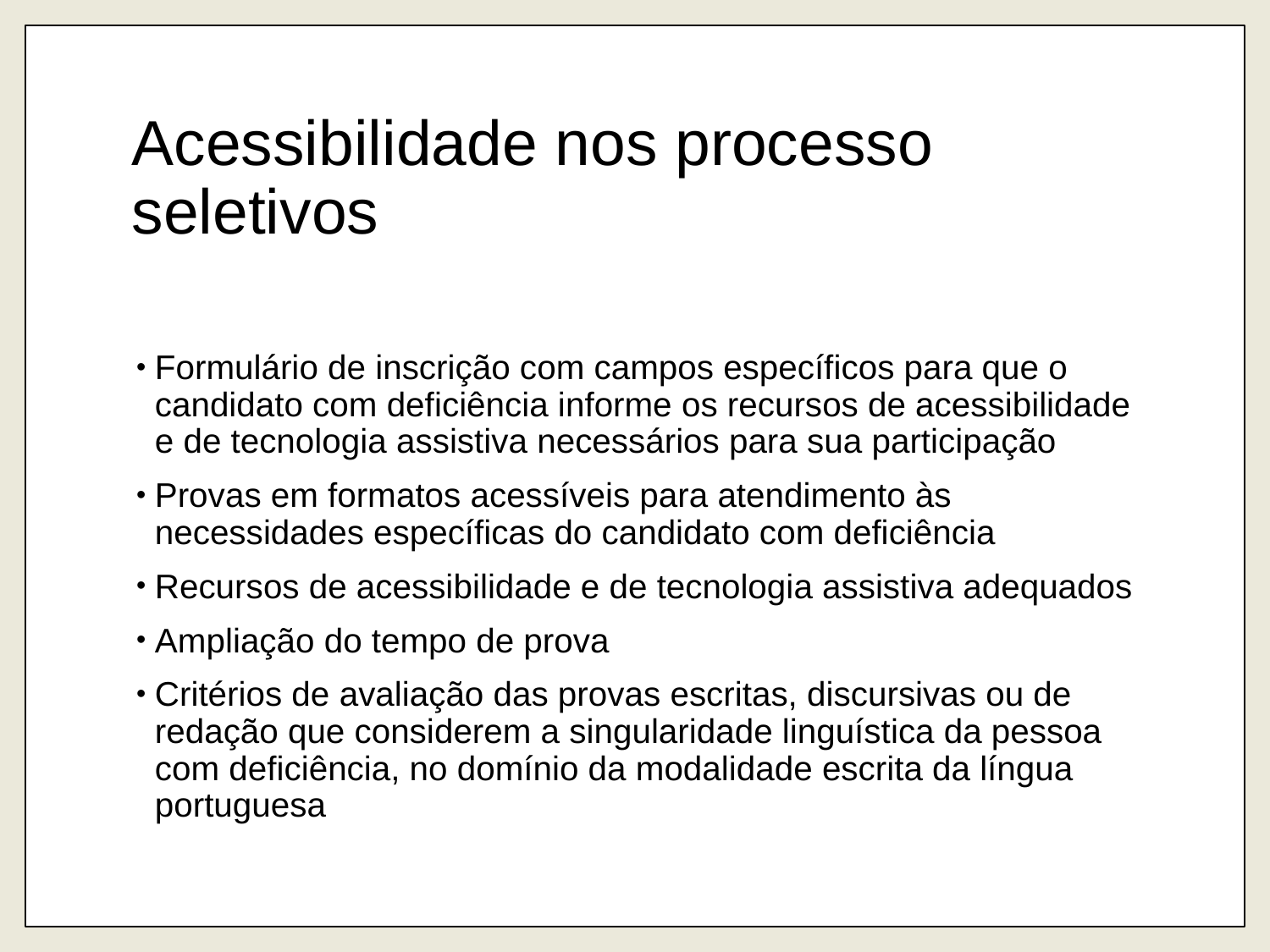

# Acessibilidade nos processo seletivos

Formulário de inscrição com campos específicos para que o candidato com deficiência informe os recursos de acessibilidade e de tecnologia assistiva necessários para sua participação
Provas em formatos acessíveis para atendimento às necessidades específicas do candidato com deficiência
Recursos de acessibilidade e de tecnologia assistiva adequados
Ampliação do tempo de prova
Critérios de avaliação das provas escritas, discursivas ou de redação que considerem a singularidade linguística da pessoa com deficiência, no domínio da modalidade escrita da língua portuguesa